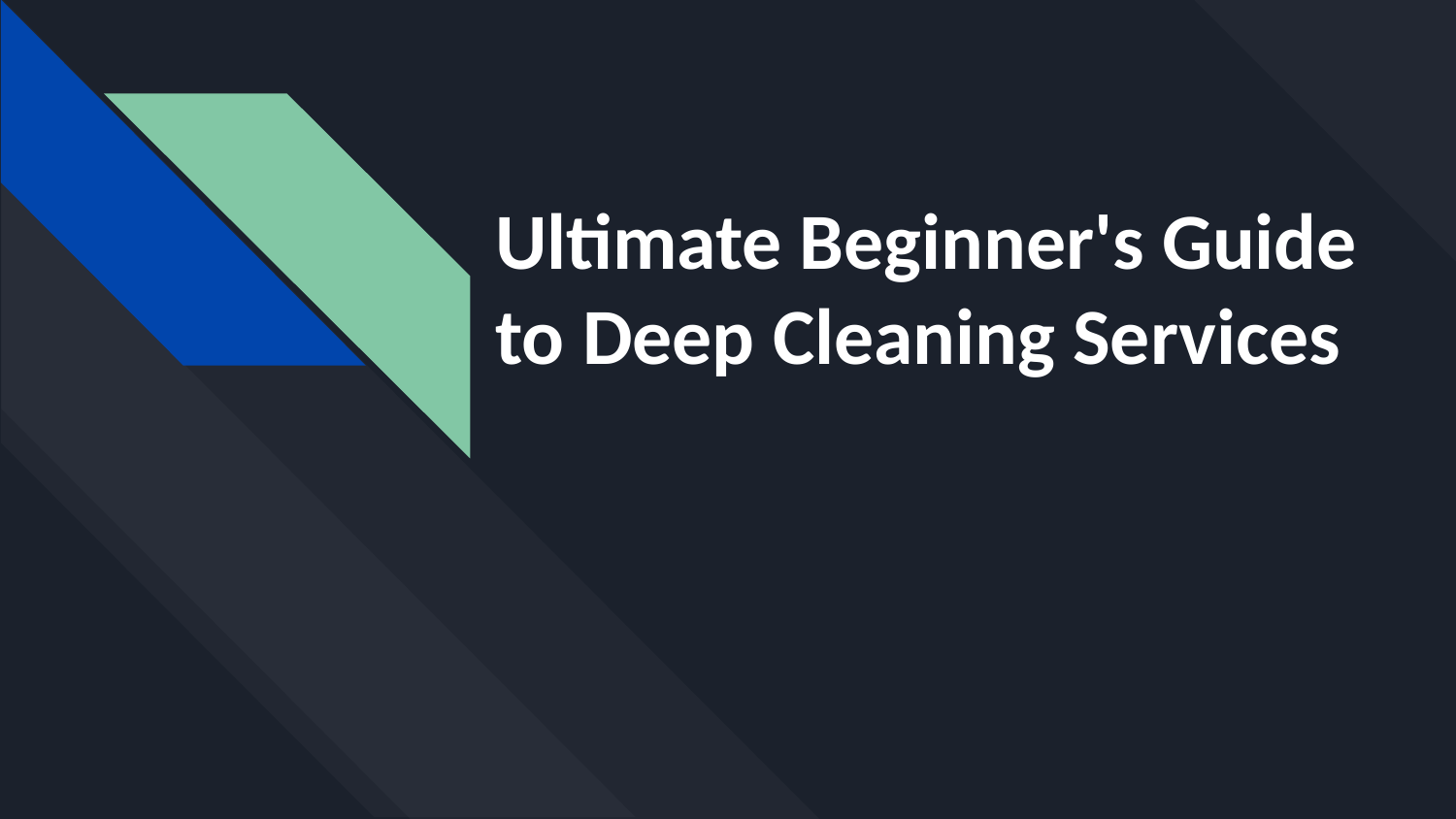

# Ultimate Beginner's Guide to Deep Cleaning Services